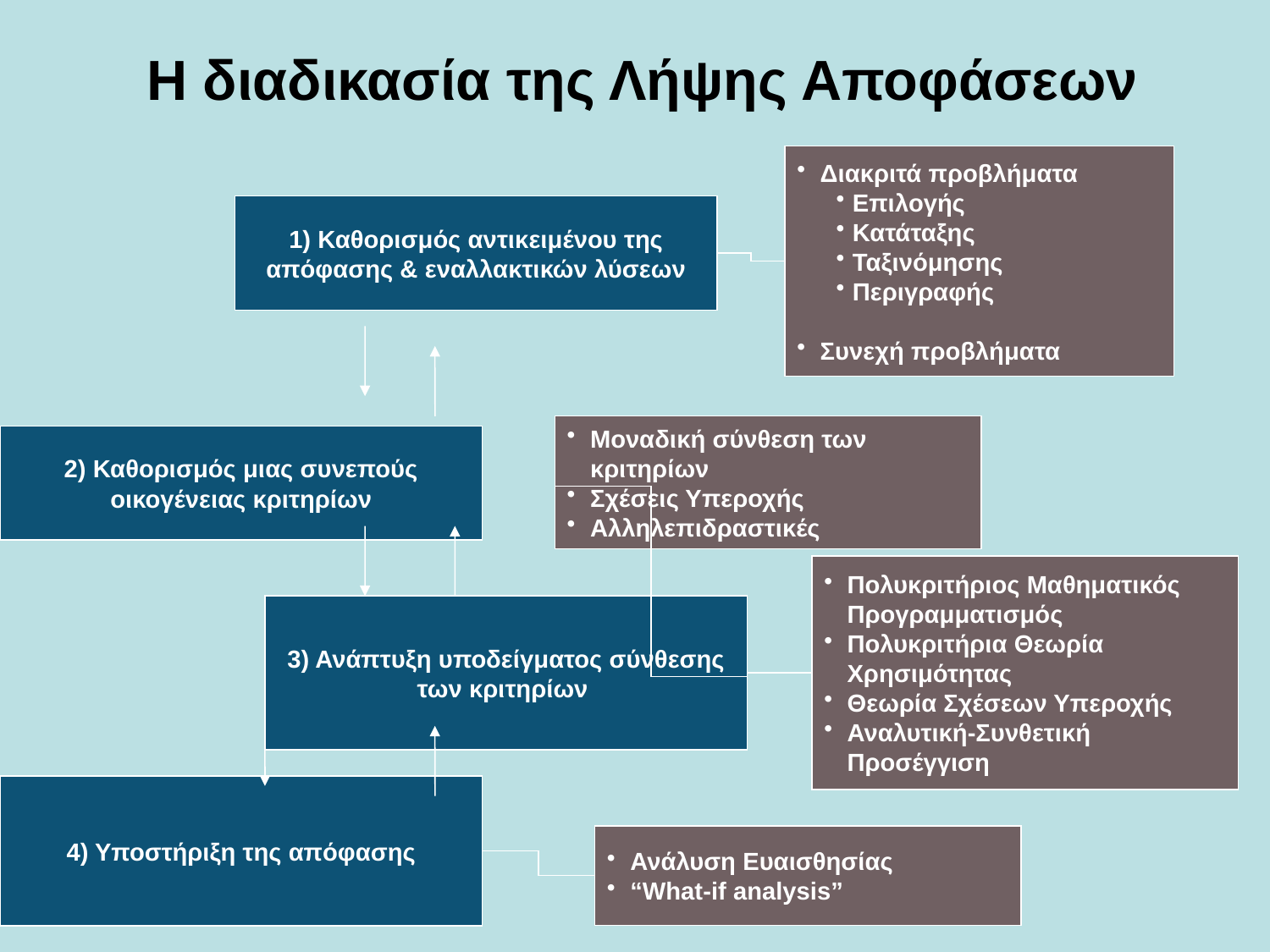

# Η διαδικασία της Λήψης Αποφάσεων
Διακριτά προβλήματα
Επιλογής
Κατάταξης
Ταξινόμησης
Περιγραφής

Συνεχή προβλήματα
1) Καθορισμός αντικειμένου της απόφασης & εναλλακτικών λύσεων

Μοναδική σύνθεση των κριτηρίων
Σχέσεις Υπεροχής
Αλληλεπιδραστικές
2) Καθορισμός μιας συνεπούς οικογένειας κριτηρίων

Πολυκριτήριος Μαθηματικός Προγραμματισμός
Πολυκριτήρια Θεωρία Χρησιμότητας
Θεωρία Σχέσεων Υπεροχής
Αναλυτική-Συνθετική Προσέγγιση
3) Ανάπτυξη υποδείγματος σύνθεσης των κριτηρίων

4) Υποστήριξη της απόφασης
Ανάλυση Ευαισθησίας
“What-if analysis”